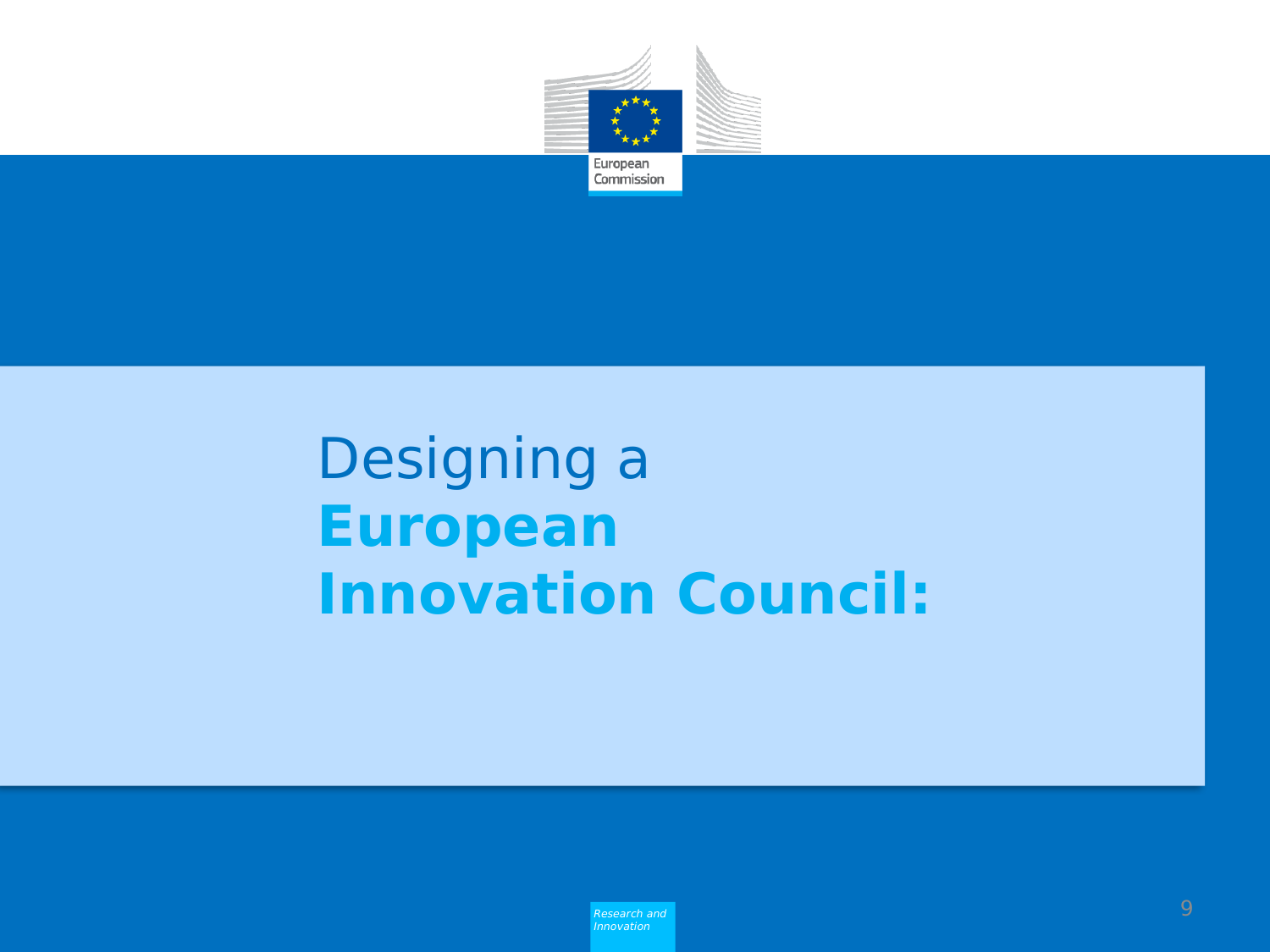

#
Designing a
European
Innovation Council:

9